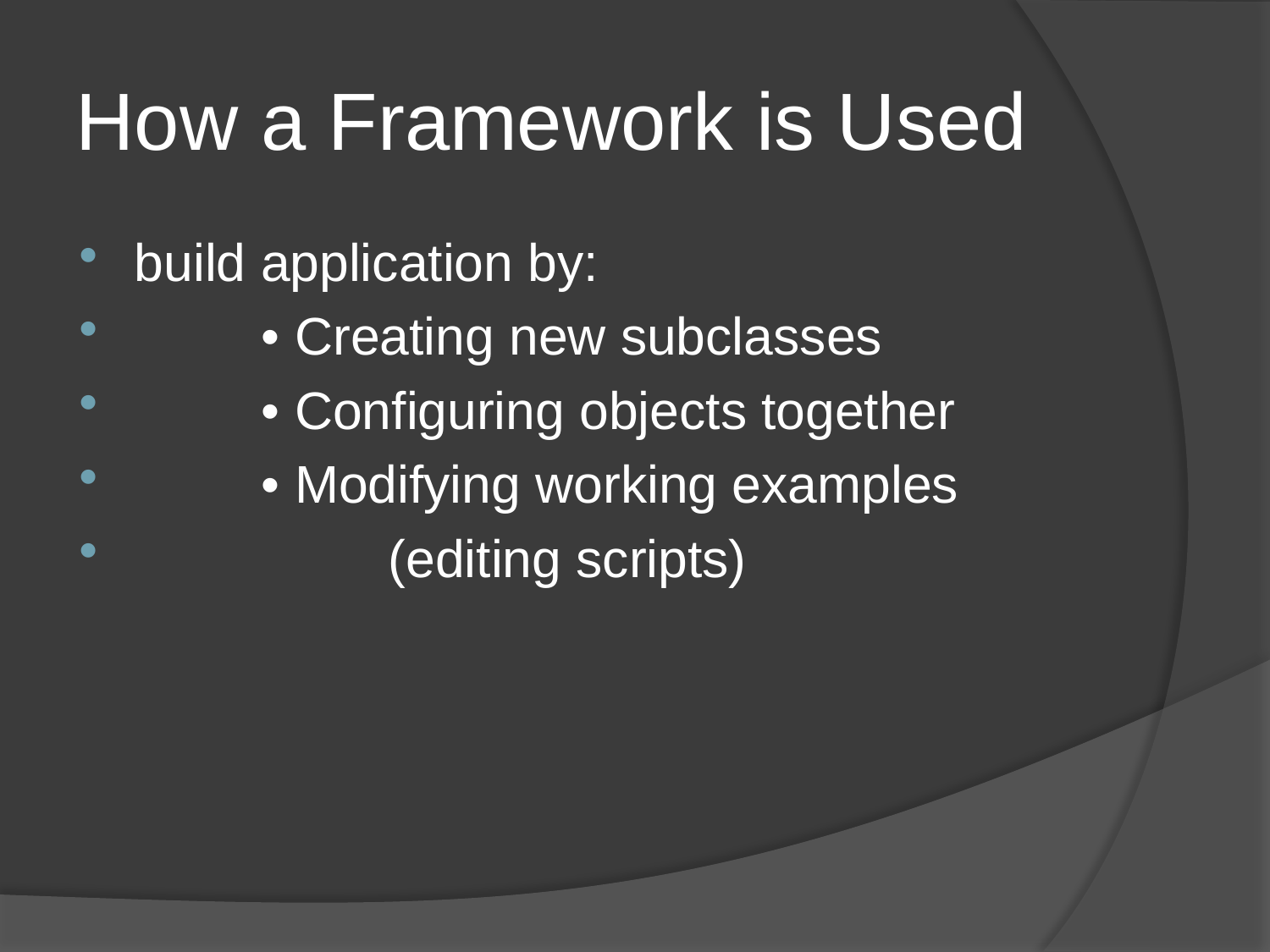

# How a Framework is Used
build application by:
	• Creating new subclasses
	• Configuring objects together
	• Modifying working examples
		(editing scripts)